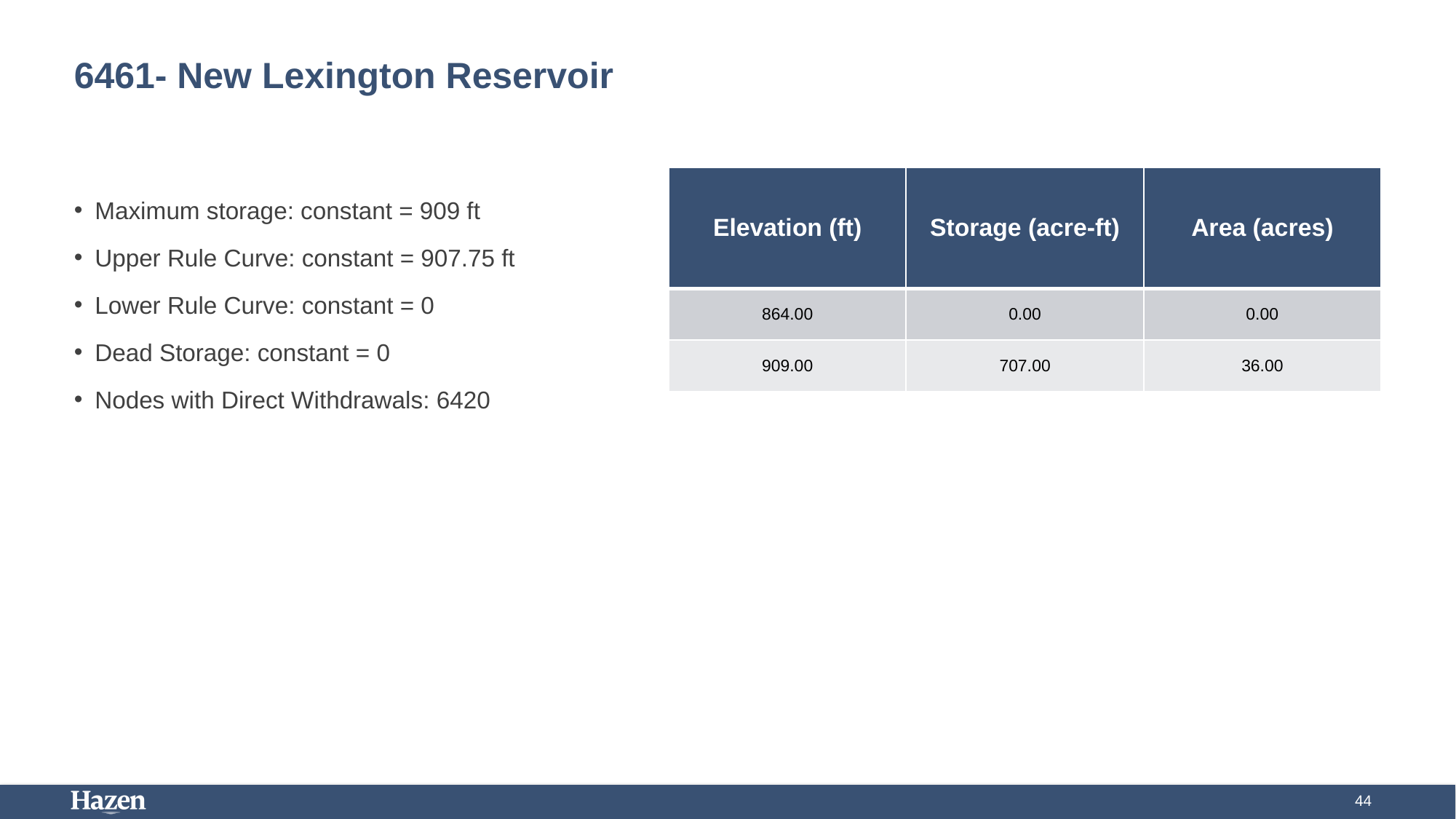

# 6461- New Lexington Reservoir

| Elevation (ft) | Storage (acre-ft) | Area (acres) |
| --- | --- | --- |
| 864.00 | 0.00 | 0.00 |
| 909.00 | 707.00 | 36.00 |
Maximum storage: constant = 909 ft
Upper Rule Curve: constant = 907.75 ft
Lower Rule Curve: constant = 0
Dead Storage: constant = 0
Nodes with Direct Withdrawals: 6420
44